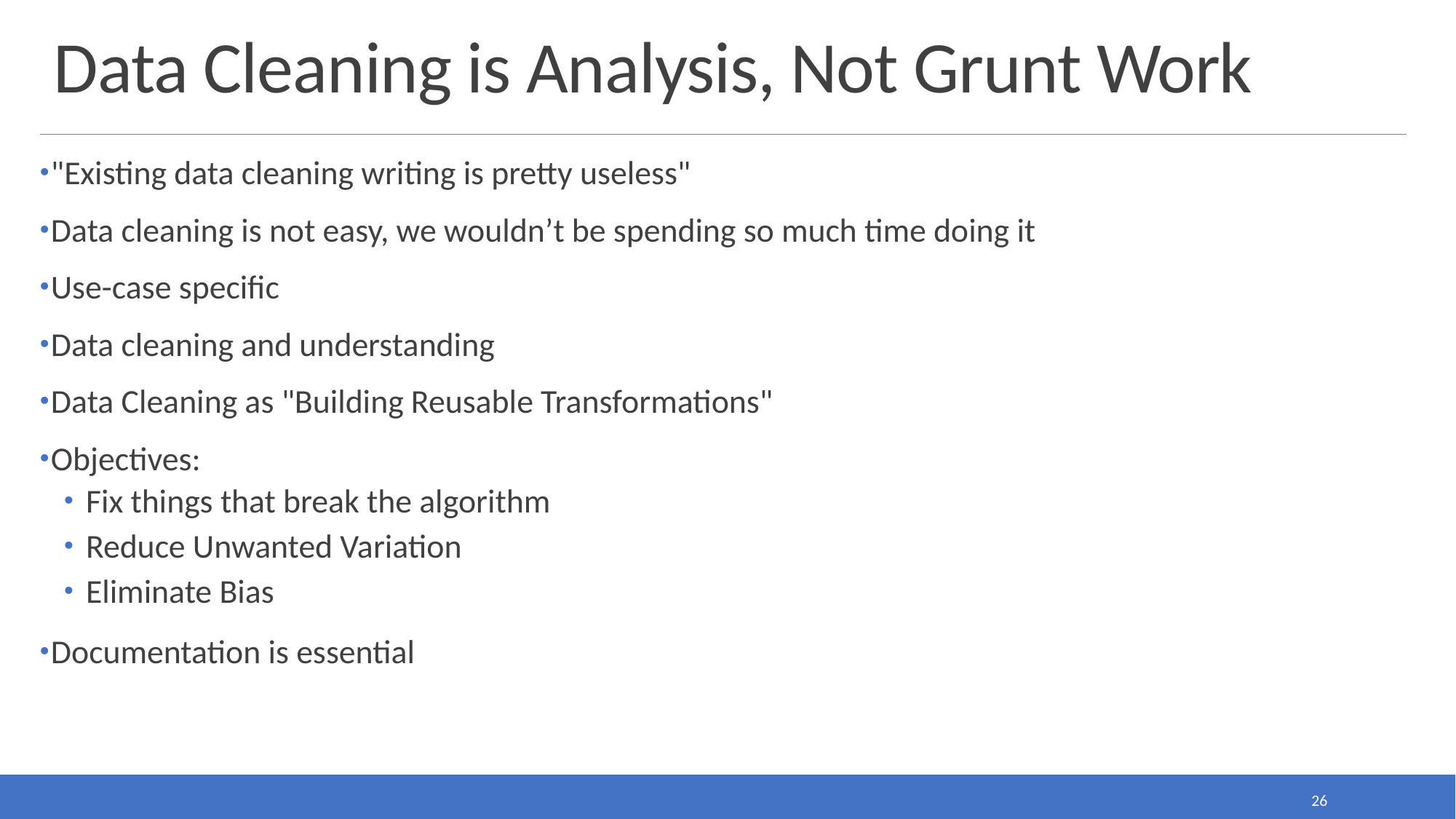

# Data Cleaning is Analysis, Not Grunt Work
"Existing data cleaning writing is pretty useless"
Data cleaning is not easy, we wouldn’t be spending so much time doing it
Use-case specific
Data cleaning and understanding
Data Cleaning as "Building Reusable Transformations"
Objectives:
Fix things that break the algorithm
Reduce Unwanted Variation
Eliminate Bias
Documentation is essential

26